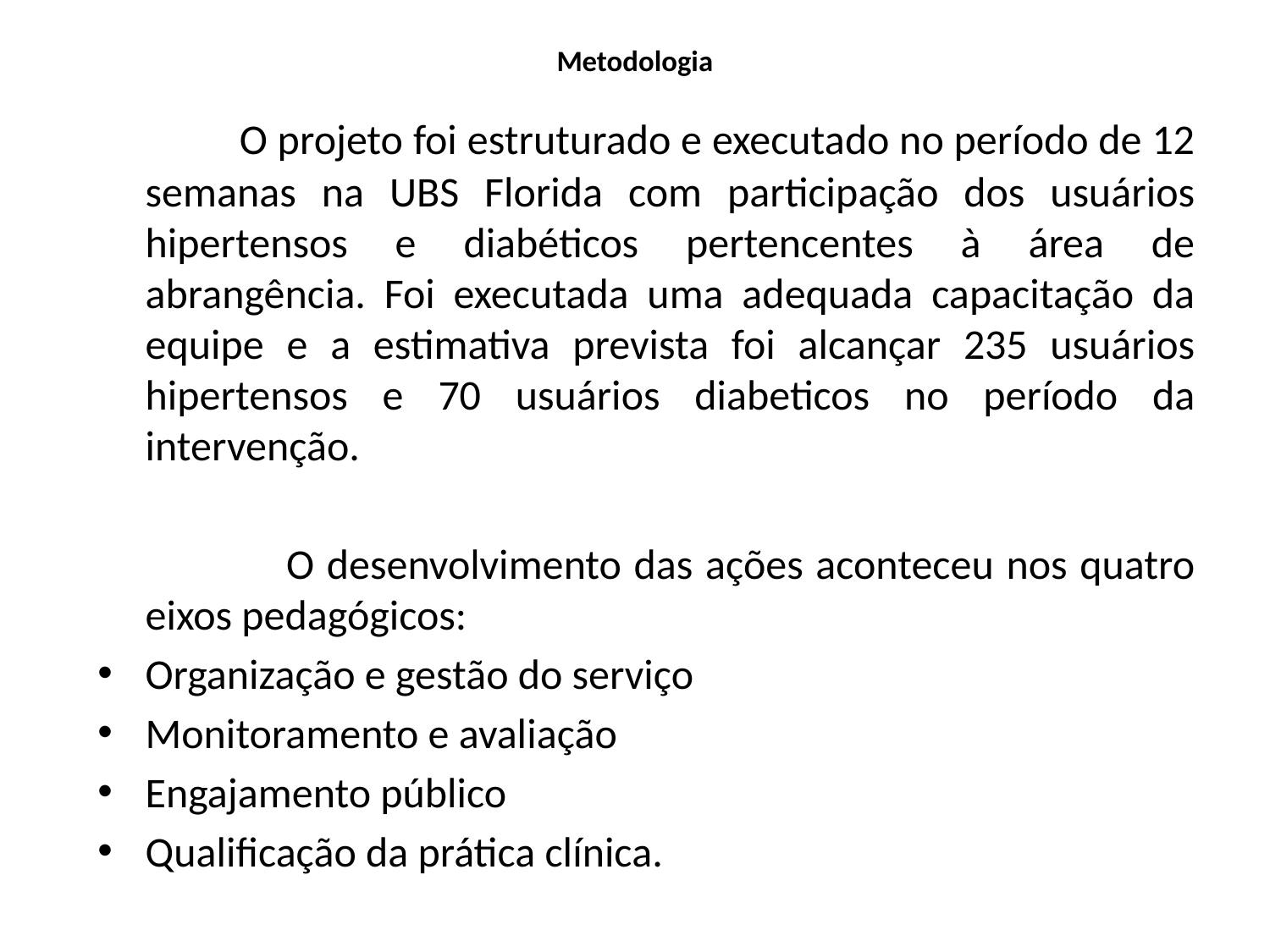

# Metodologia
            O projeto foi estruturado e executado no período de 12 semanas na UBS Florida com participação dos usuários hipertensos e diabéticos pertencentes à área de abrangência. Foi executada uma adequada capacitação da equipe e a estimativa prevista foi alcançar 235 usuários hipertensos e 70 usuários diabeticos no período da intervenção.

               O desenvolvimento das ações aconteceu nos quatro eixos pedagógicos:
Organização e gestão do serviço
Monitoramento e avaliação
Engajamento público
Qualificação da prática clínica.